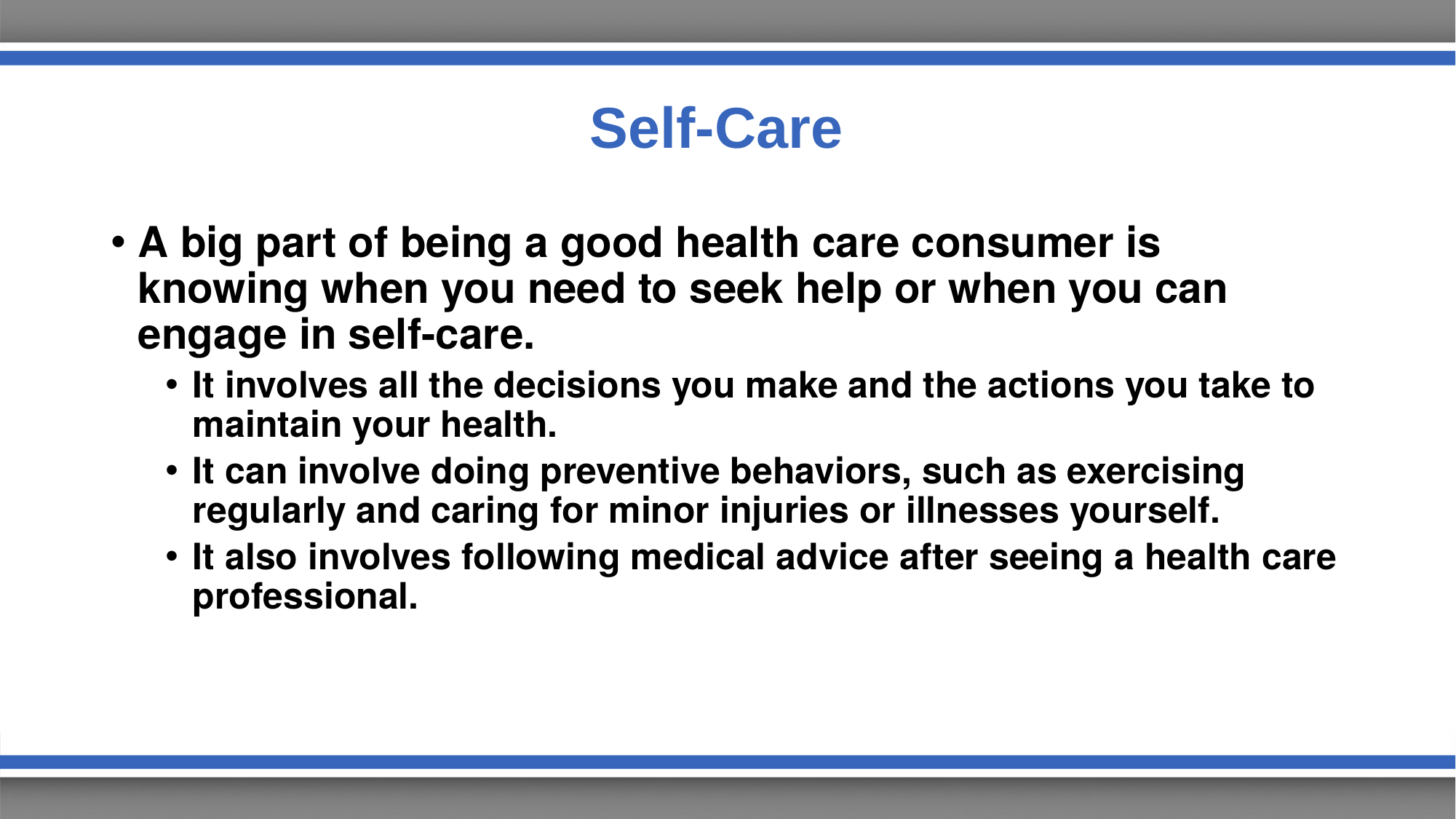

# Self-Care
A big part of being a good health care consumer is knowing when you need to seek help or when you can engage in self-care.
It involves all the decisions you make and the actions you take to maintain your health.
It can involve doing preventive behaviors, such as exercising regularly and caring for minor injuries or illnesses yourself.
It also involves following medical advice after seeing a health care professional.